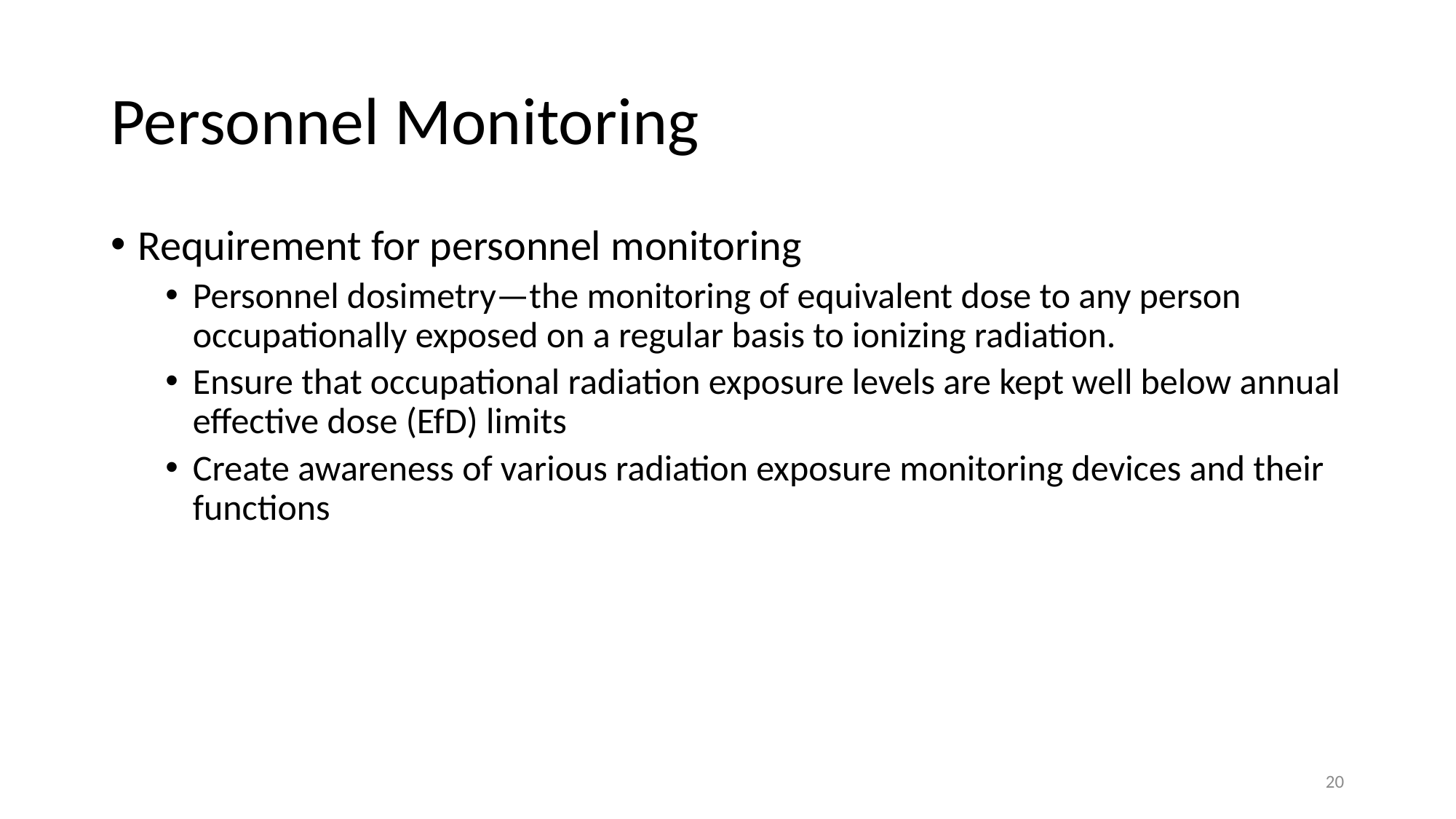

# Personnel Monitoring
Requirement for personnel monitoring
Personnel dosimetry—the monitoring of equivalent dose to any person occupationally exposed on a regular basis to ionizing radiation.
Ensure that occupational radiation exposure levels are kept well below annual effective dose (EfD) limits
Create awareness of various radiation exposure monitoring devices and their functions
20